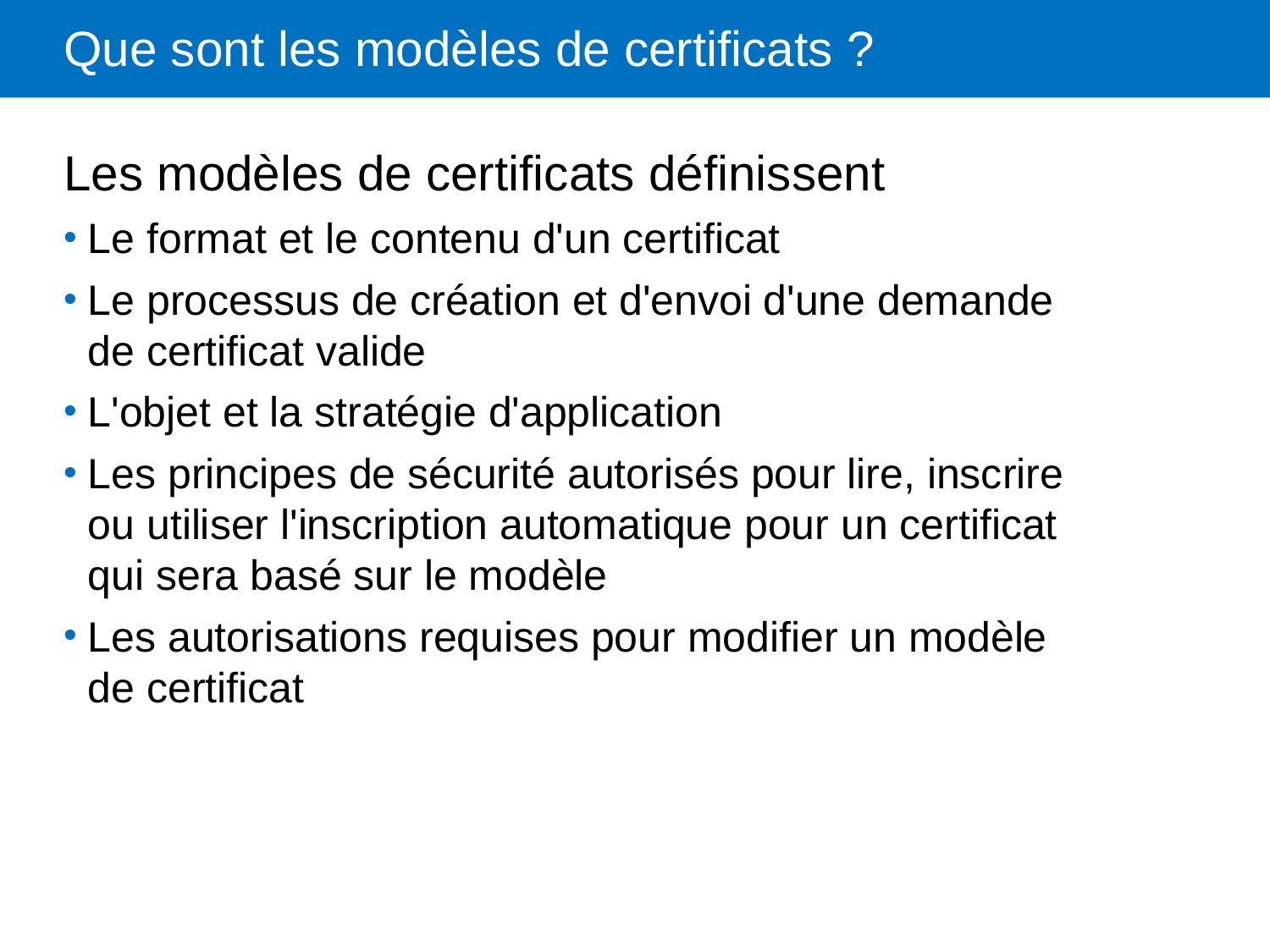

# Que sont les modèles de certificats ?
Les modèles de certificats définissent
Le format et le contenu d'un certificat
Le processus de création et d'envoi d'une demande de certificat valide
L'objet et la stratégie d'application
Les principes de sécurité autorisés pour lire, inscrire ou utiliser l'inscription automatique pour un certificat qui sera basé sur le modèle
Les autorisations requises pour modifier un modèle de certificat